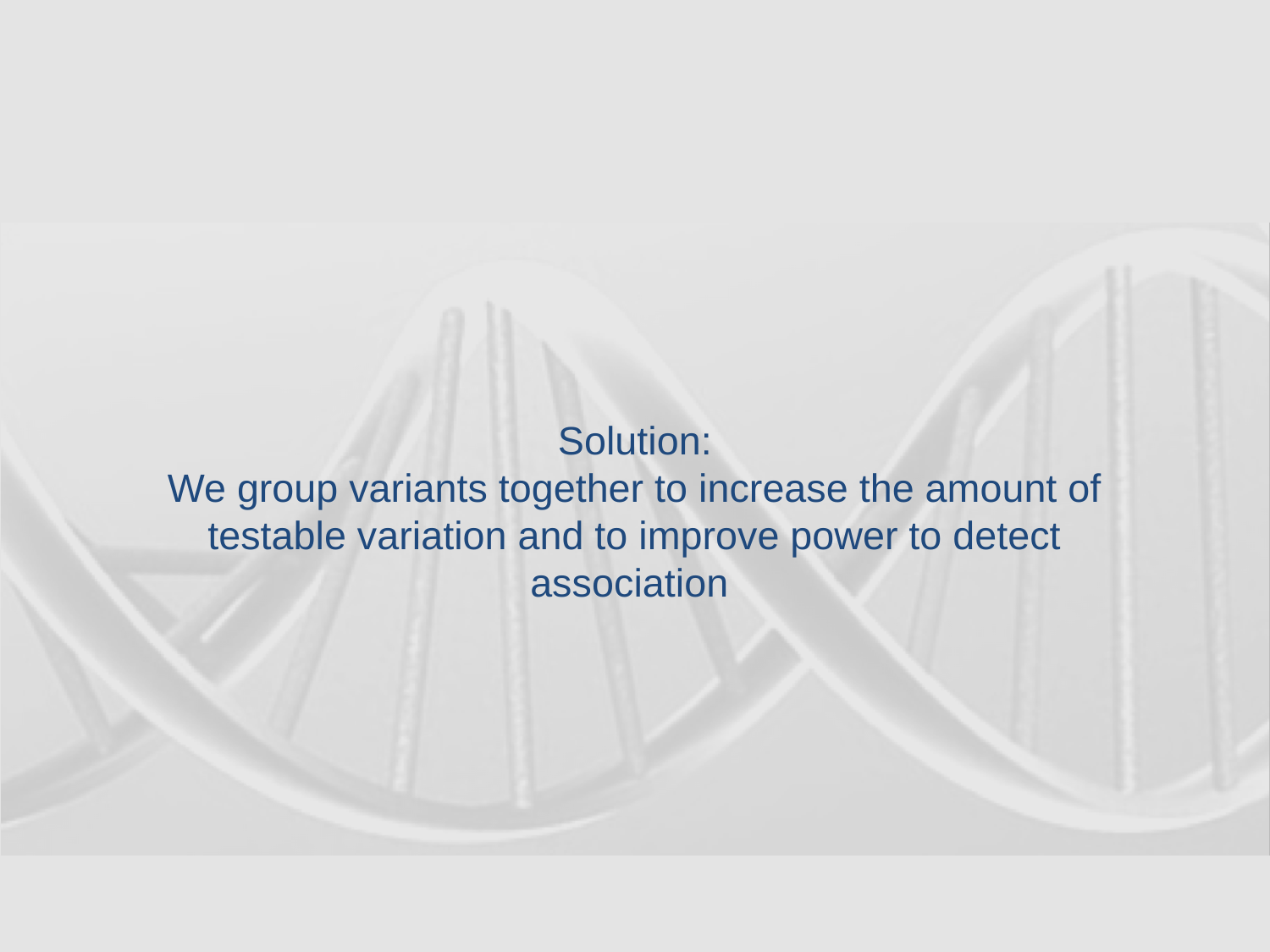

# Solution: We group variants together to increase the amount of testable variation and to improve power to detect association